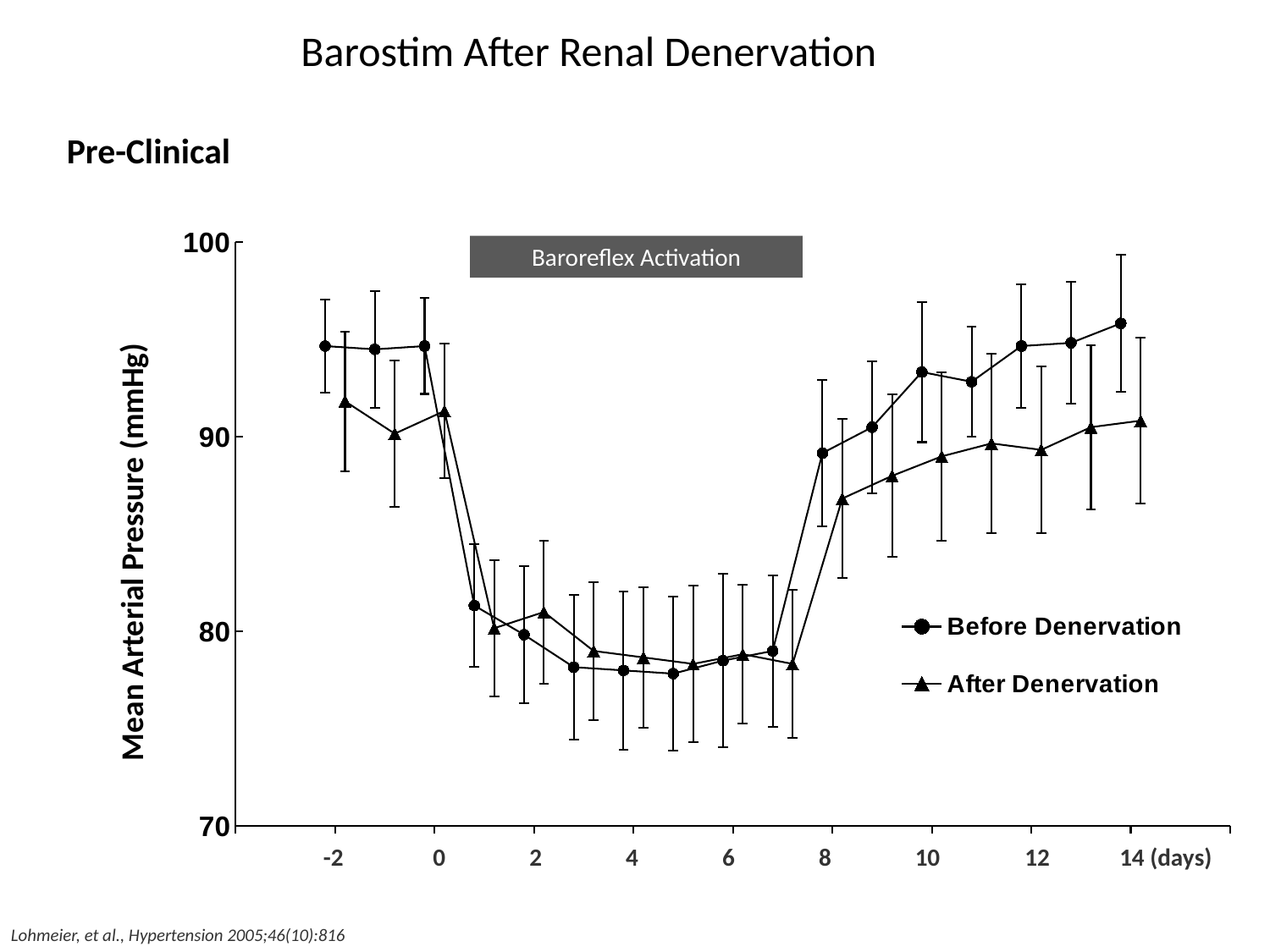

# Barostim After Renal Denervation
Pre-Clinical

### Chart

| Category |  |  |
|---|---|---|
Baroreflex Activation
Mean Arterial Pressure (mmHg)
-2
0
2
4
6
8
10
12
14 (days)
Lohmeier, et al., Hypertension 2005;46(10):816